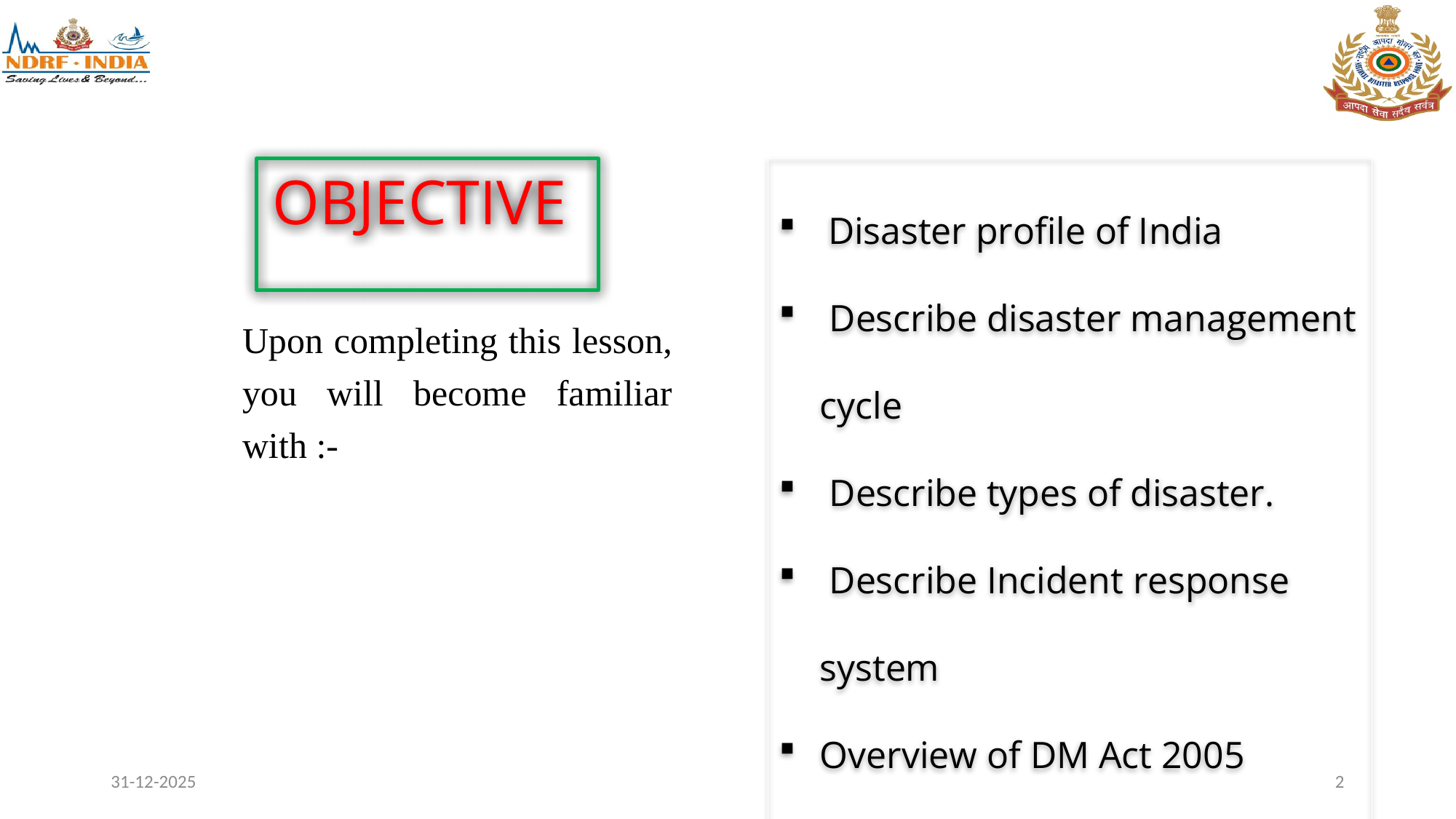

OBJECTIVE
 Disaster profile of India
 Describe disaster management cycle
 Describe types of disaster.
 Describe Incident response system
Overview of DM Act 2005
 Conclusion
Upon completing this lesson, you will become familiar with :-
31-12-2025
2